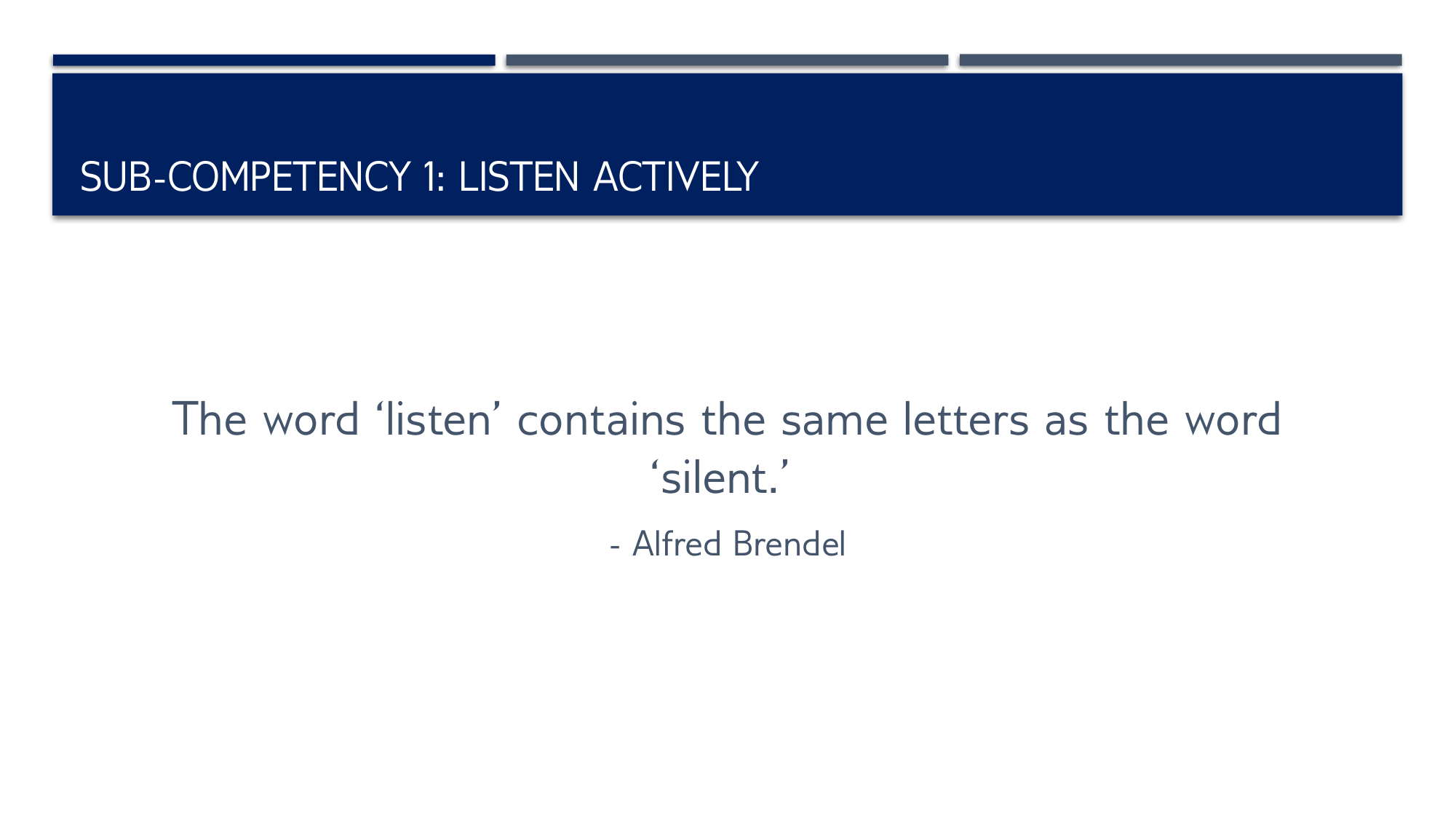

# Sub-competency 1: listen actively
The word ‘listen’ contains the same letters as the word ‘silent.’
- Alfred Brendel